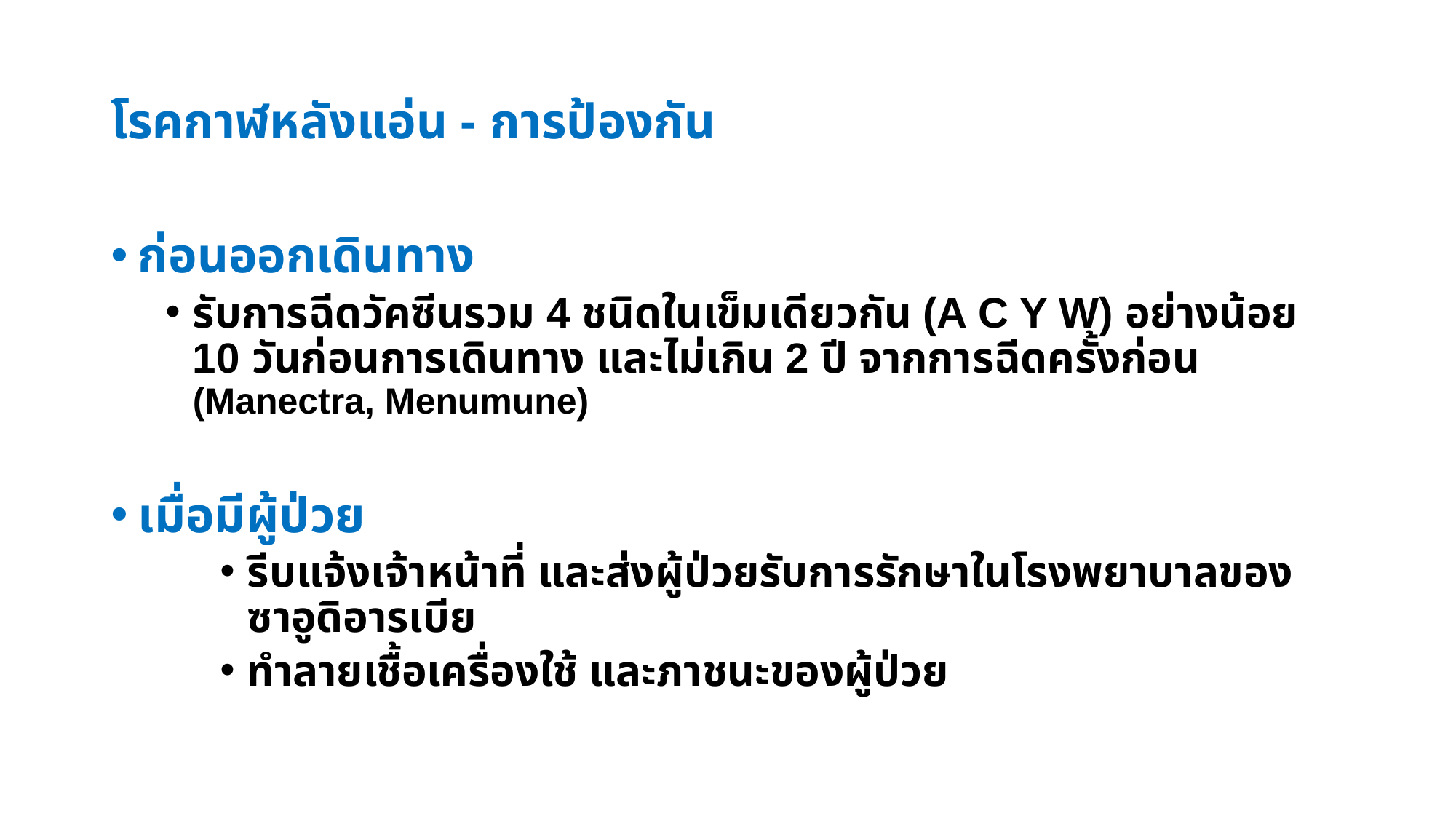

# โรคกาฬหลังแอ่น - การป้องกัน
ก่อนออกเดินทาง
รับการฉีดวัคซีนรวม 4 ชนิดในเข็มเดียวกัน (A C Y W) อย่างน้อย 10 วันก่อนการเดินทาง และไม่เกิน 2 ปี จากการฉีดครั้งก่อน (Manectra, Menumune)

เมื่อมีผู้ป่วย
รีบแจ้งเจ้าหน้าที่ และส่งผู้ป่วยรับการรักษาในโรงพยาบาลของ ซาอูดิอารเบีย
ทำลายเชื้อเครื่องใช้ และภาชนะของผู้ป่วย